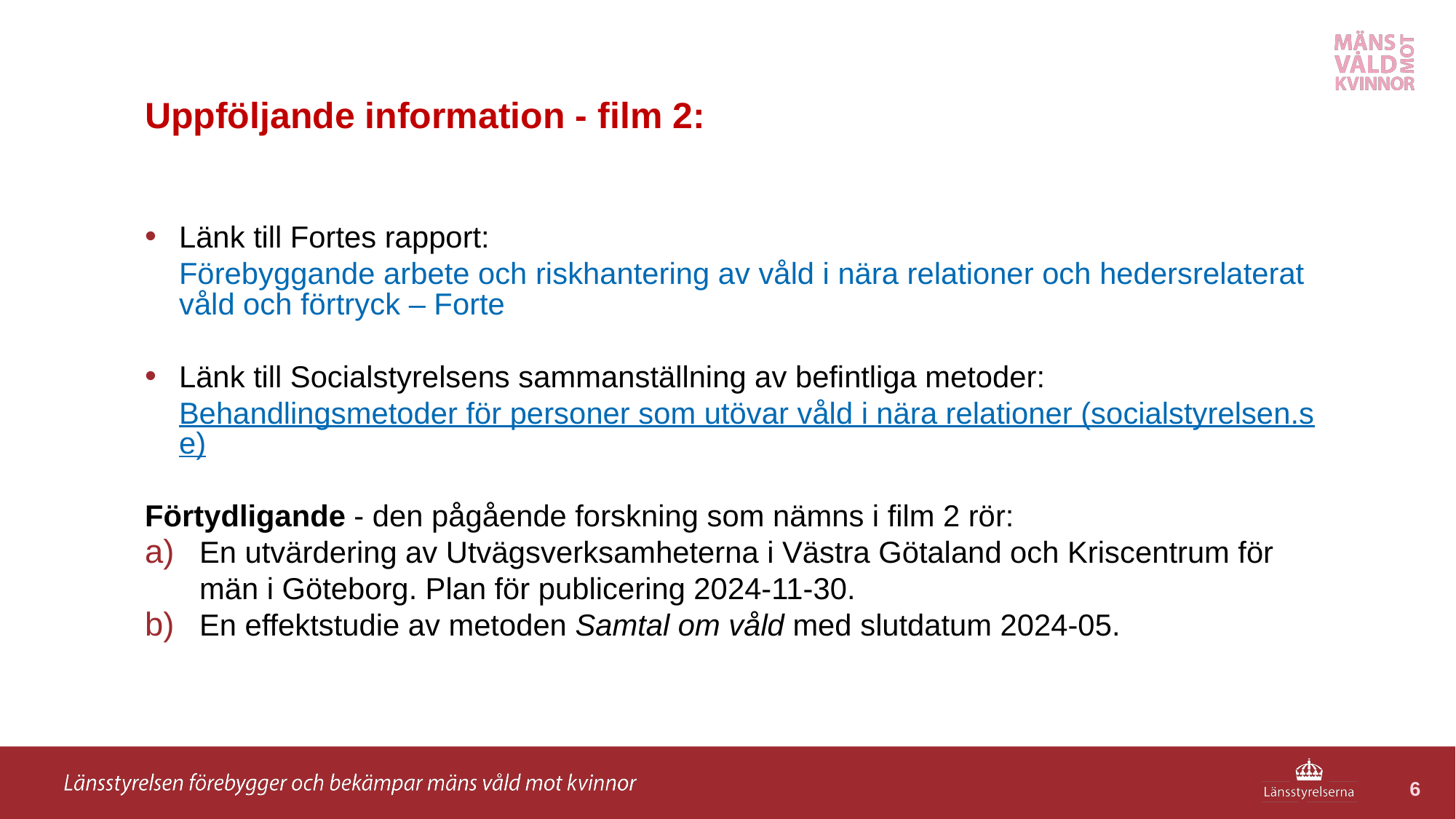

# Uppföljande information - film 2:
Länk till Fortes rapport:
Förebyggande arbete och riskhantering av våld i nära relationer och hedersrelaterat våld och förtryck – Forte

Länk till Socialstyrelsens sammanställning av befintliga metoder:
Behandlingsmetoder för personer som utövar våld i nära relationer (socialstyrelsen.se)

Förtydligande - den pågående forskning som nämns i film 2 rör:
En utvärdering av Utvägsverksamheterna i Västra Götaland och Kriscentrum för män i Göteborg. Plan för publicering 2024-11-30.
En effektstudie av metoden Samtal om våld med slutdatum 2024-05.

6